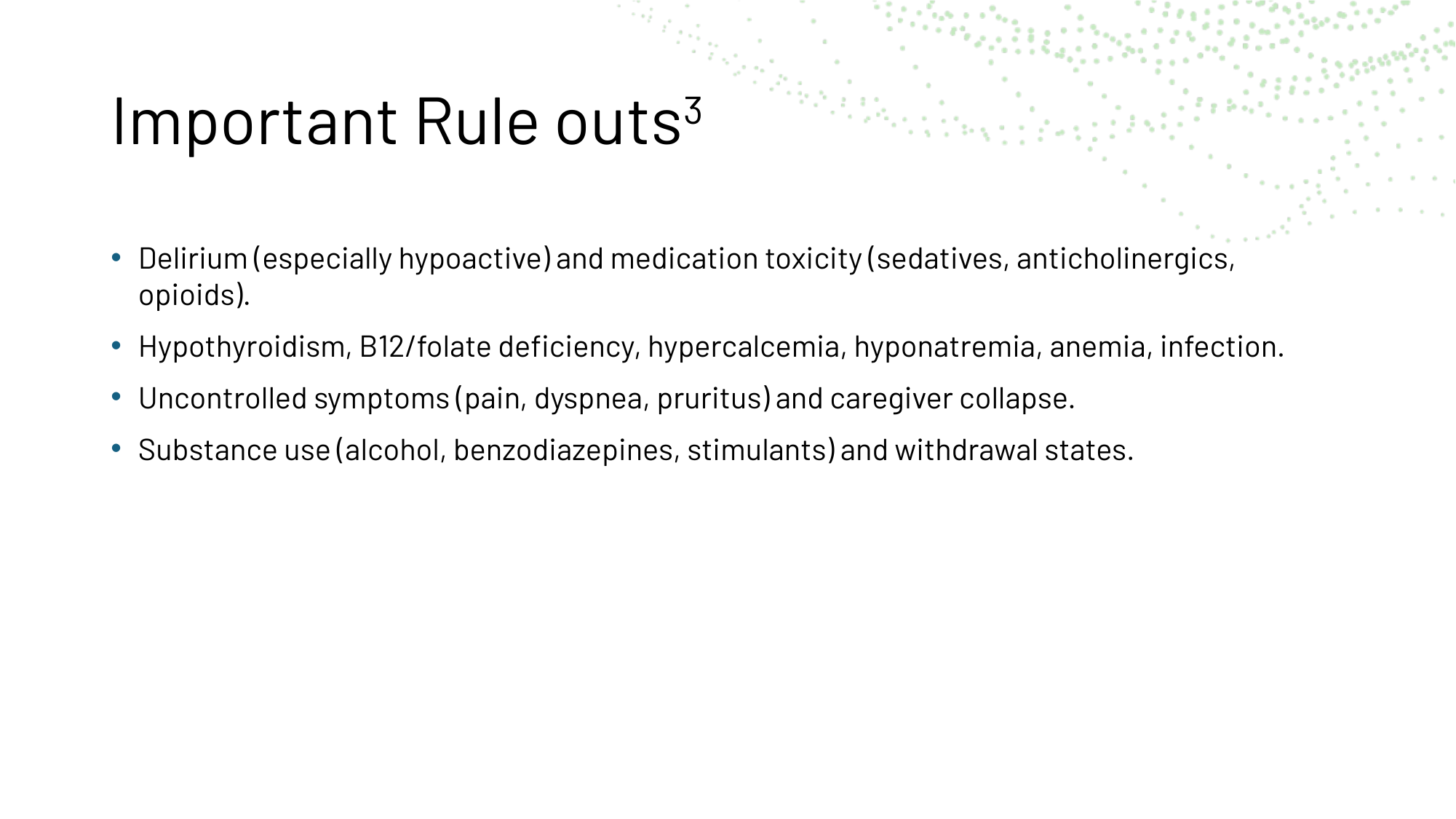

# Important Rule outs3
Delirium (especially hypoactive) and medication toxicity (sedatives, anticholinergics, opioids).
Hypothyroidism, B12/folate deficiency, hypercalcemia, hyponatremia, anemia, infection.
Uncontrolled symptoms (pain, dyspnea, pruritus) and caregiver collapse.
Substance use (alcohol, benzodiazepines, stimulants) and withdrawal states.